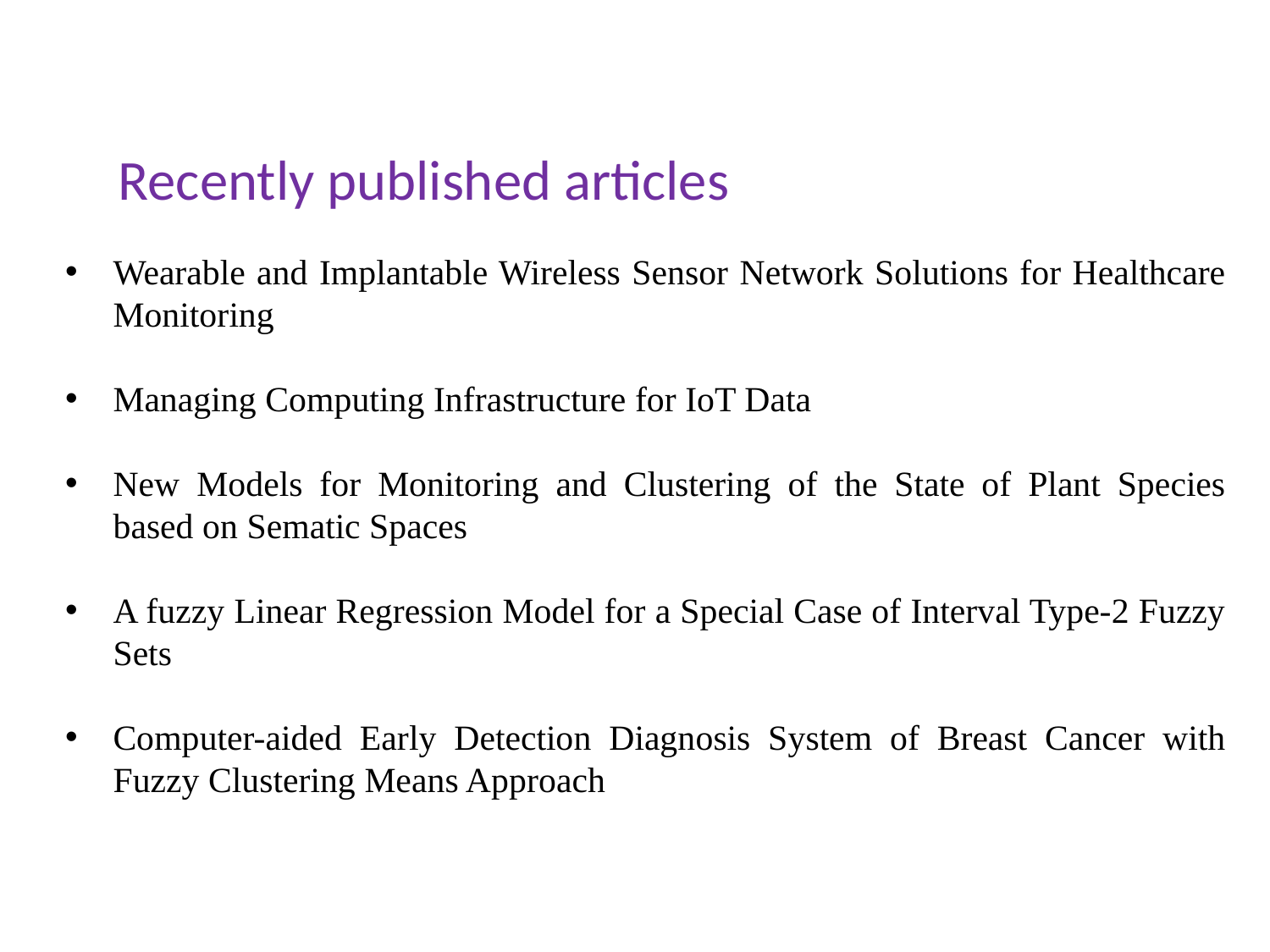

Recently published articles
Wearable and Implantable Wireless Sensor Network Solutions for Healthcare Monitoring

Managing Computing Infrastructure for IoT Data

New Models for Monitoring and Clustering of the State of Plant Species based on Sematic Spaces

A fuzzy Linear Regression Model for a Special Case of Interval Type-2 Fuzzy Sets

Computer-aided Early Detection Diagnosis System of Breast Cancer with Fuzzy Clustering Means Approach